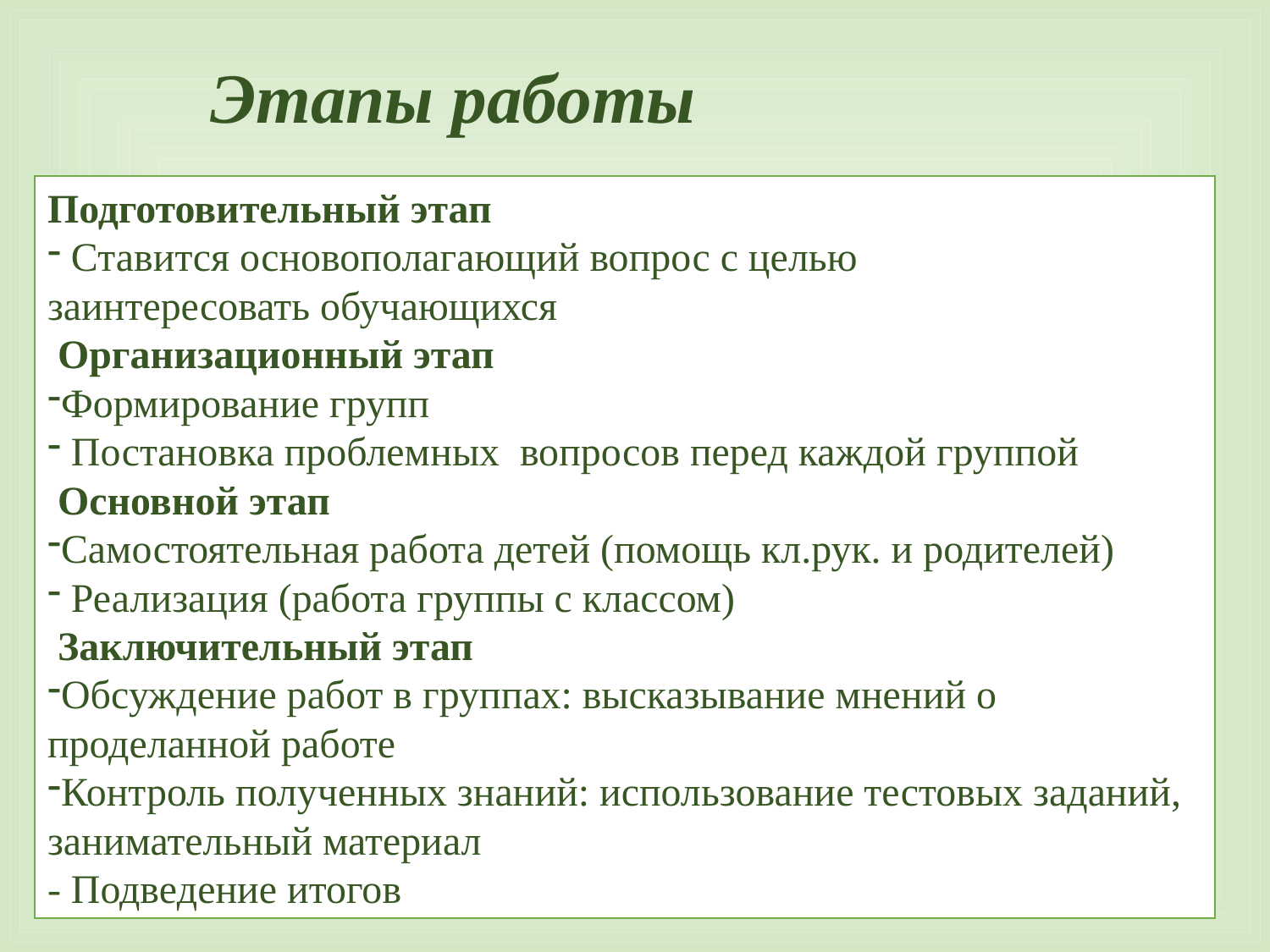

Этапы работы
Подготовительный этап
 Ставится основополагающий вопрос с целью
заинтересовать обучающихся
 Организационный этап
Формирование групп
 Постановка проблемных  вопросов перед каждой группой
 Основной этап
Самостоятельная работа детей (помощь кл.рук. и родителей)
 Реализация (работа группы с классом)
 Заключительный этап
Обсуждение работ в группах: высказывание мнений о проделанной работе
Контроль полученных знаний: использование тестовых заданий, занимательный материал
- Подведение итогов